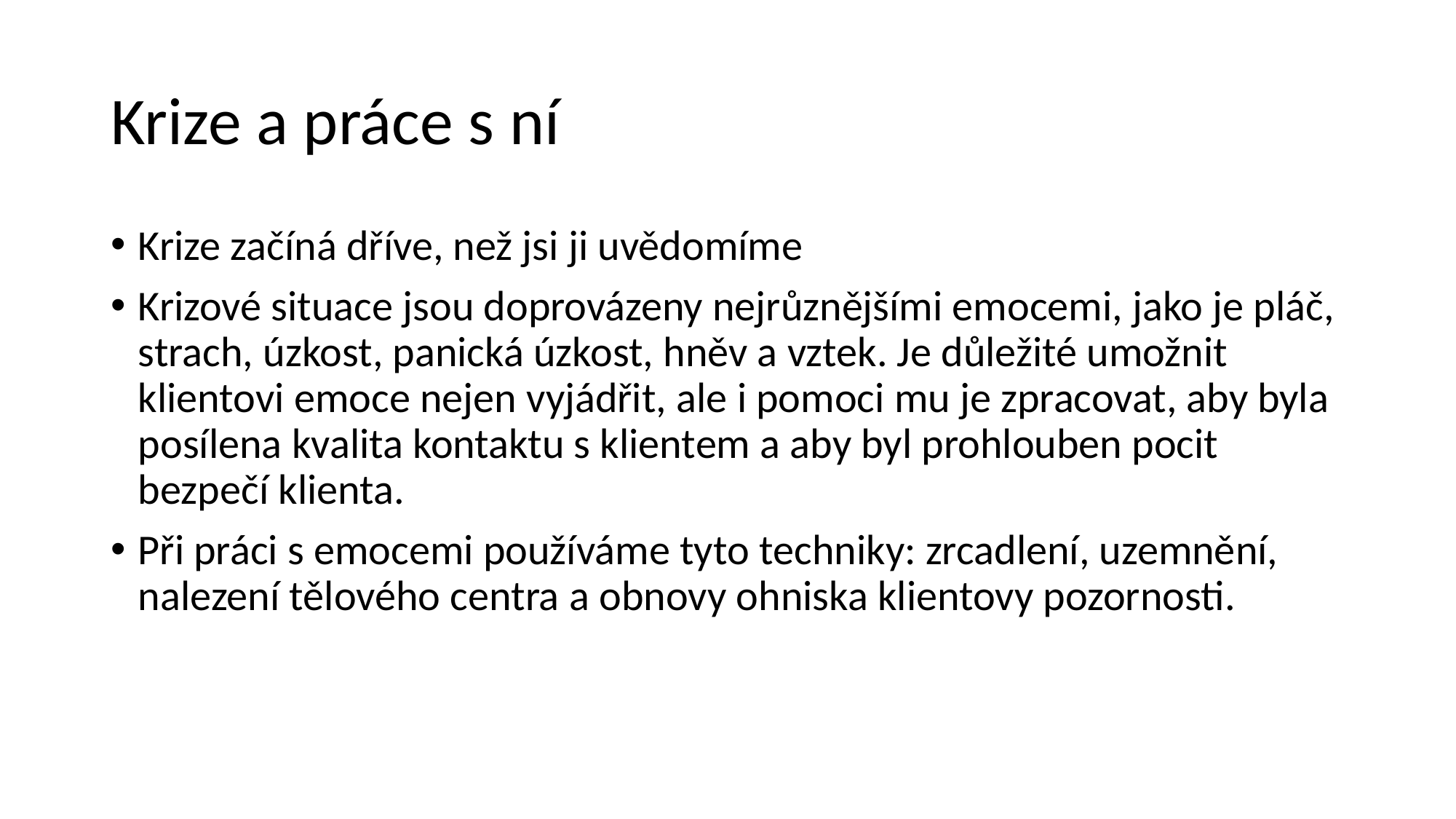

# Krize a práce s ní
Krize začíná dříve, než jsi ji uvědomíme
Krizové situace jsou doprovázeny nejrůznějšími emocemi, jako je pláč, strach, úzkost, panická úzkost, hněv a vztek. Je důležité umožnit klientovi emoce nejen vyjádřit, ale i pomoci mu je zpracovat, aby byla posílena kvalita kontaktu s klientem a aby byl prohlouben pocit bezpečí klienta.
Při práci s emocemi používáme tyto techniky: zrcadlení, uzemnění, nalezení tělového centra a obnovy ohniska klientovy pozornosti.